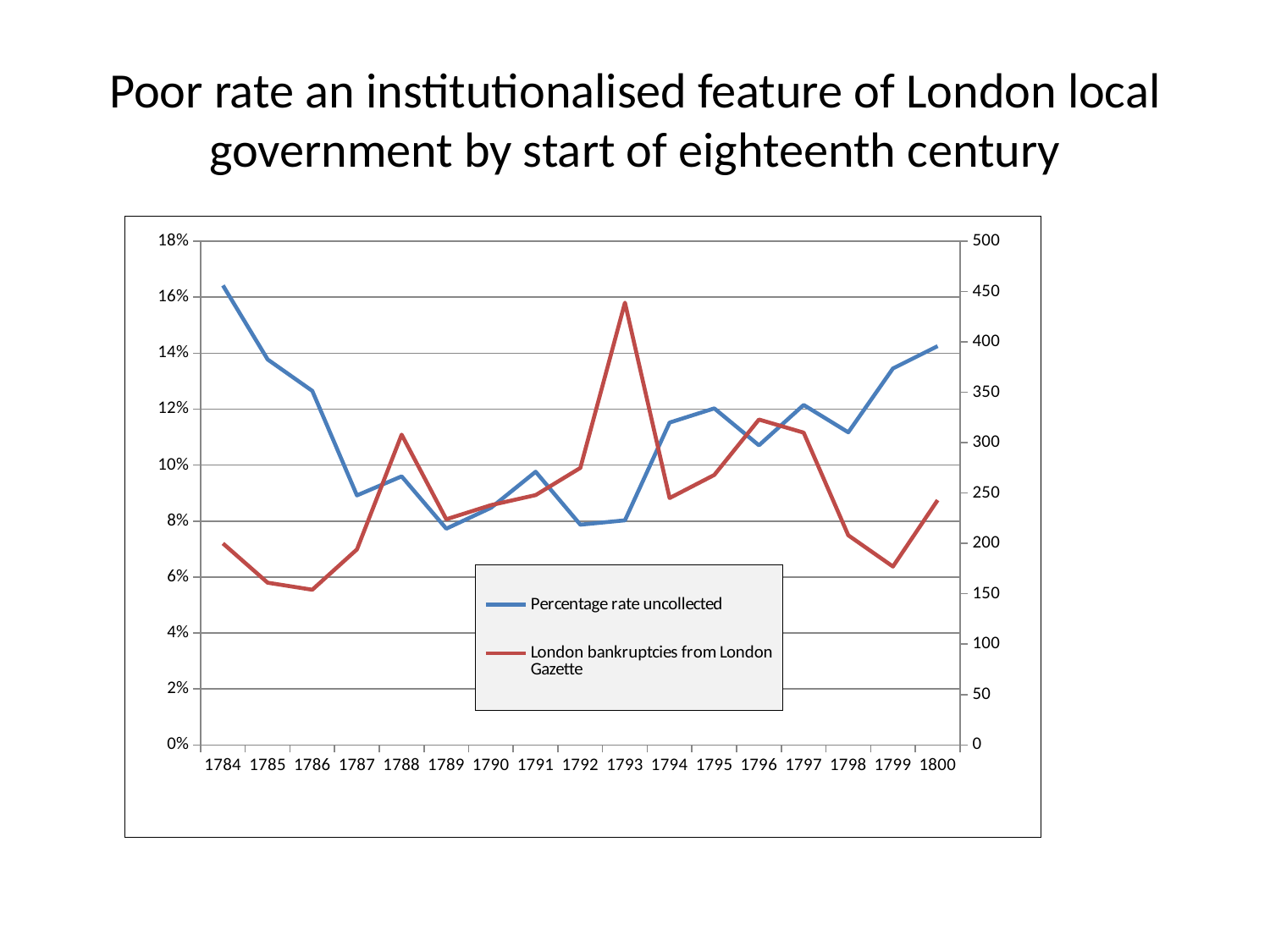

# Poor rate an institutionalised feature of London local government by start of eighteenth century

### Chart

| Category | Percentage rate uncollected | London bankruptcies from London Gazette |
|---|---|---|
| 1784 | 0.1641786105691925 | 200.0 |
| 1785 | 0.13774125707571866 | 161.0 |
| 1786 | 0.1265160260907964 | 154.0 |
| 1787 | 0.0891697993340716 | 194.0 |
| 1788 | 0.09596706763408526 | 308.0 |
| 1789 | 0.07725990610118655 | 224.0 |
| 1790 | 0.08473605526298496 | 238.0 |
| 1791 | 0.09762309501968734 | 248.0 |
| 1792 | 0.07869758975436898 | 275.0 |
| 1793 | 0.08025466681491826 | 439.0 |
| 1794 | 0.11518766392304564 | 245.0 |
| 1795 | 0.12025273521169816 | 268.0 |
| 1796 | 0.10707079936016321 | 323.0 |
| 1797 | 0.12148549291770315 | 310.0 |
| 1798 | 0.11170976591833602 | 208.0 |
| 1799 | 0.13452191676514738 | 177.0 |
| 1800 | 0.1425100661488169 | 243.0 |